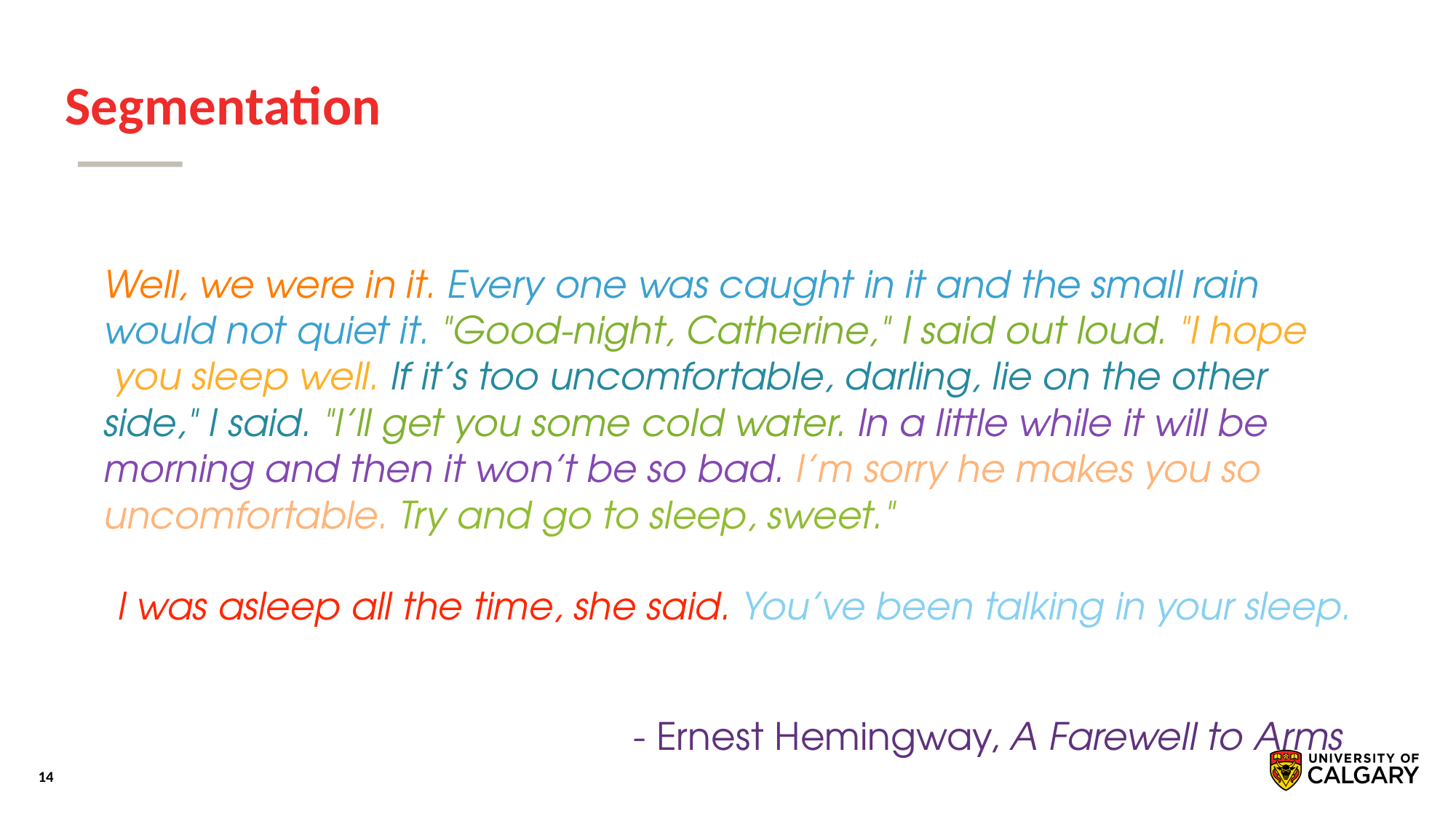

# Segmentation
Well, we were in it. Every one was caught in it and the small rain  would not quiet it. "Good-night, Catherine," I said out loud. "I hope  you sleep well. If it’s too uncomfortable, darling, lie on the other  side," I said. "I’ll get you some cold water. In a little while it will be  morning and then it won’t be so bad. I’m sorry he makes you so  uncomfortable. Try and go to sleep, sweet."

I was asleep all the time, she said. You’ve been talking in your sleep.

- Ernest Hemingway, A Farewell to Arms